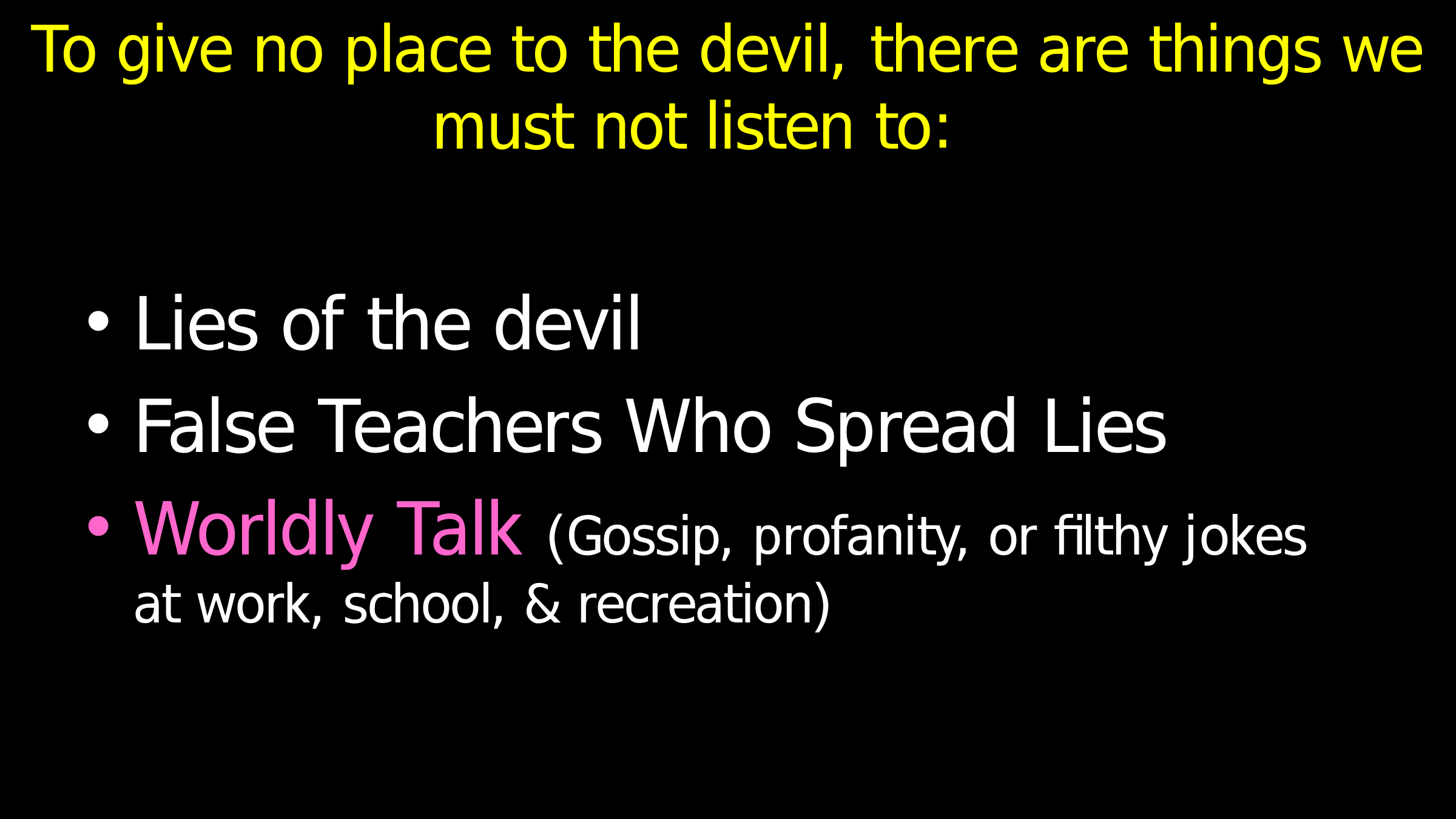

# To give no place to the devil, there are things we must not listen to:

Lies of the devil
False Teachers Who Spread Lies
Worldly Talk (Gossip, profanity, or filthy jokes at work, school, & recreation)